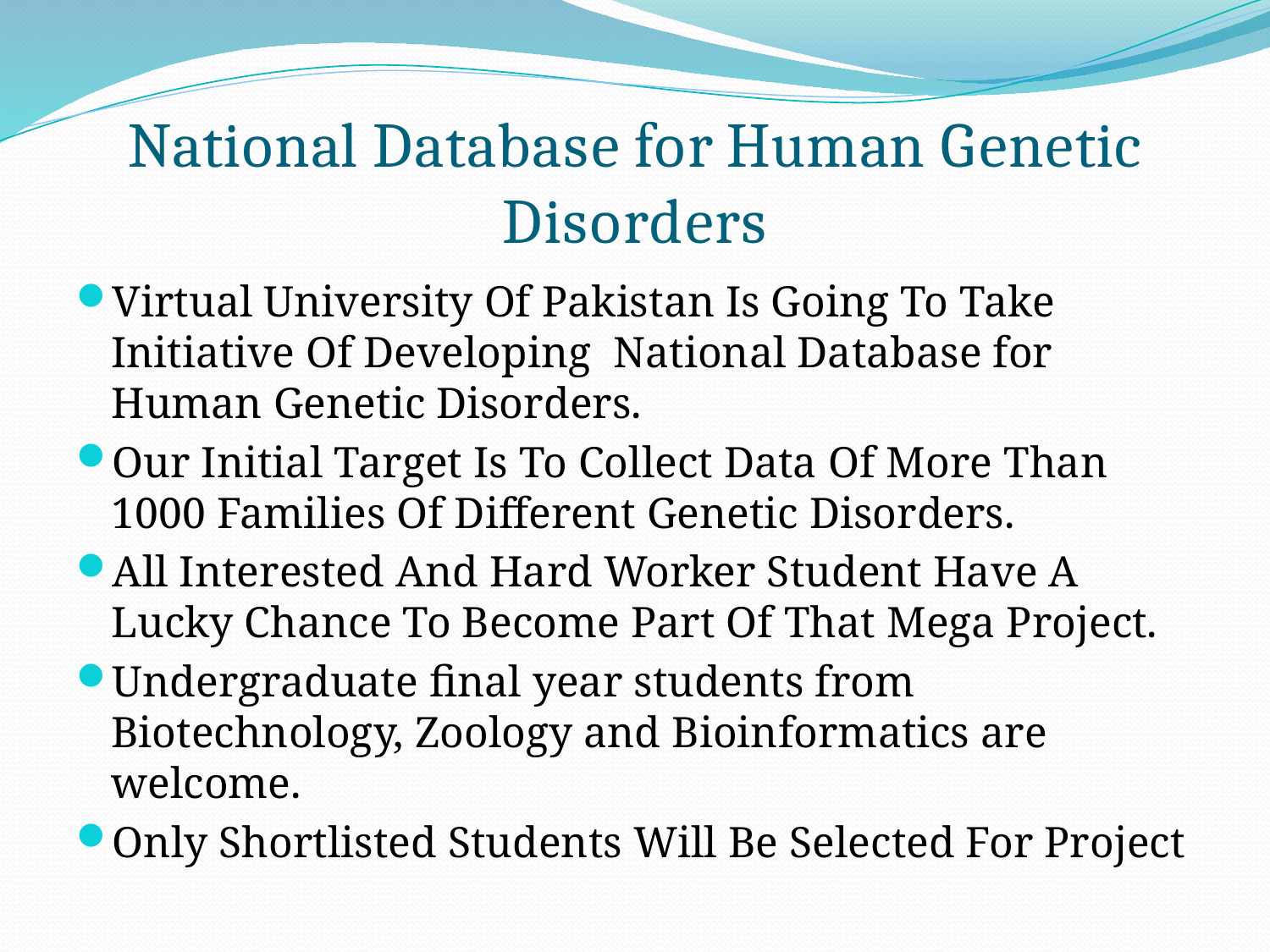

# National Database for Human Genetic Disorders
Virtual University Of Pakistan Is Going To Take Initiative Of Developing  National Database for Human Genetic Disorders.
Our Initial Target Is To Collect Data Of More Than 1000 Families Of Different Genetic Disorders.
All Interested And Hard Worker Student Have A Lucky Chance To Become Part Of That Mega Project.
Undergraduate final year students from Biotechnology, Zoology and Bioinformatics are welcome.
Only Shortlisted Students Will Be Selected For Project